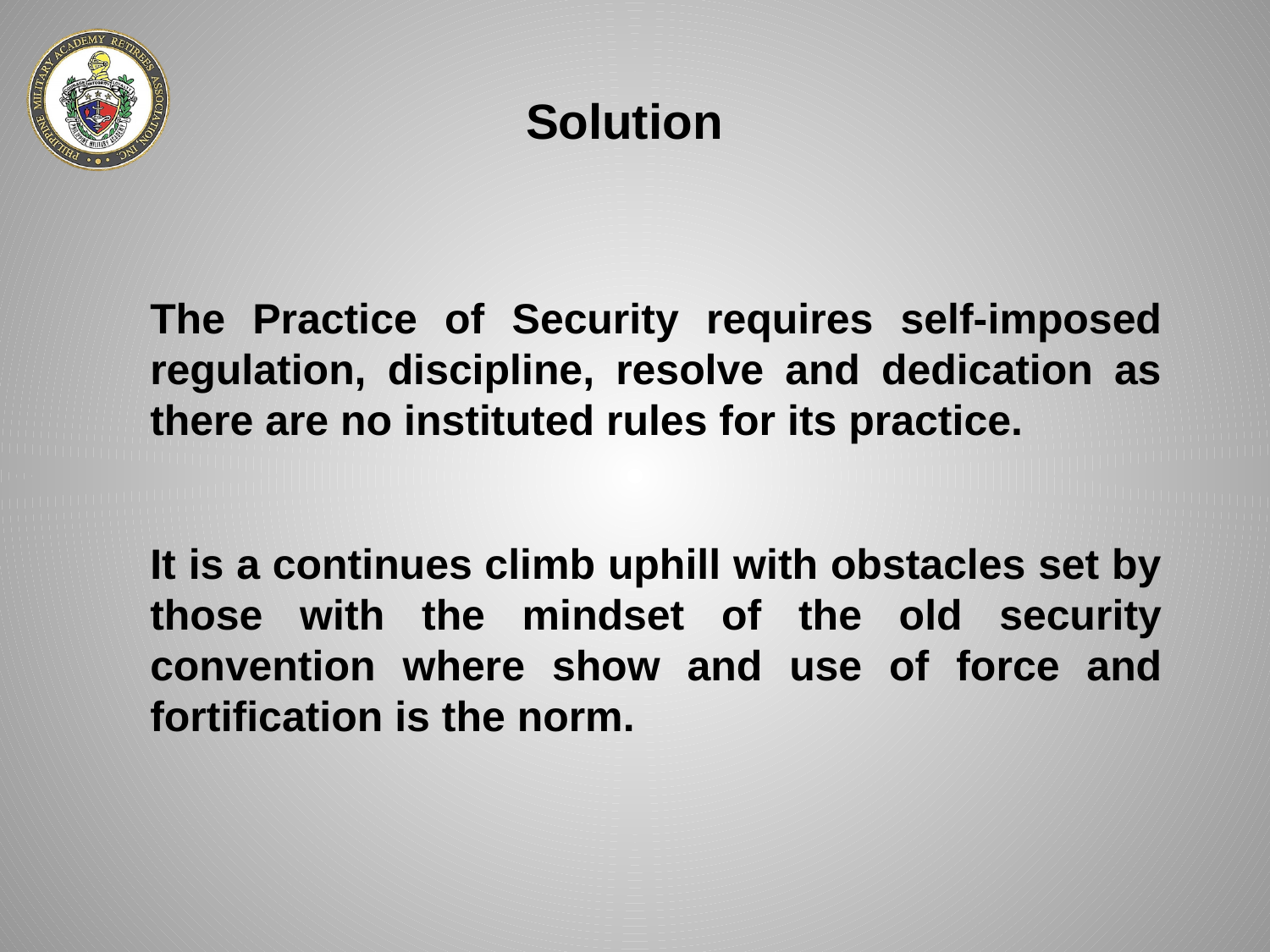

Solution
The Practice of Security requires self-imposed regulation, discipline, resolve and dedication as there are no instituted rules for its practice.

It is a continues climb uphill with obstacles set by those with the mindset of the old security convention where show and use of force and fortification is the norm.